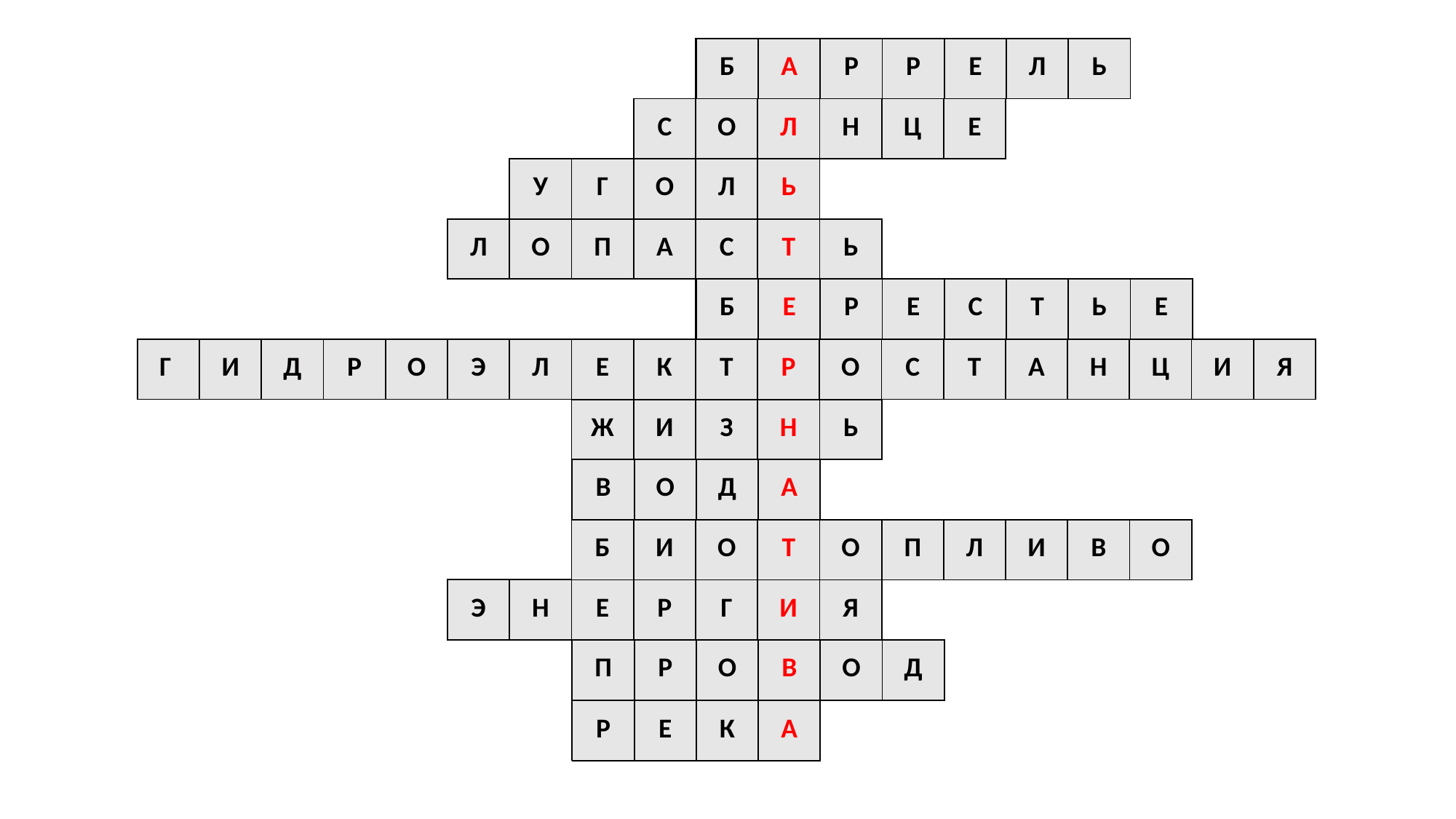

|  |  |  |  |  |  |  |  |  |  |  |  |  |  |  |  |  |  |  |
| --- | --- | --- | --- | --- | --- | --- | --- | --- | --- | --- | --- | --- | --- | --- | --- | --- | --- | --- |
|  |  |  |  |  |  |  |  |  |  |  |  |  |  |  |  |  |  |  |
|  |  |  |  |  |  |  |  |  |  |  |  |  |  |  |  |  |  |  |
|  |  |  |  |  |  |  |  |  |  |  |  |  |  |  |  |  |  |  |
|  |  |  |  |  |  |  |  |  |  |  |  |  |  |  |  |  |  |  |
|  |  |  |  |  |  |  |  |  |  |  |  |  |  |  |  |  |  |  |
|  |  |  |  |  |  |  |  |  |  |  |  |  |  |  |  |  |  |  |
|  |  |  |  |  |  |  |  |  |  |  |  |  |  |  |  |  |  |  |
|  |  |  |  |  |  |  |  |  |  |  |  |  |  |  |  |  |  |  |
|  |  |  |  |  |  |  |  |  |  |  |  |  |  |  |  |  |  |  |
|  |  |  |  |  |  |  |  |  |  |  |  |  |  |  |  |  |  |  |
|  |  |  |  |  |  |  |  |  |  |  |  |  |  |  |  |  |  |  |
| Б | А | Р | Р | Е | Л | Ь |
| --- | --- | --- | --- | --- | --- | --- |
| С | О | Л | Н | Ц | Е |
| --- | --- | --- | --- | --- | --- |
| У | Г | О | Л | Ь |
| --- | --- | --- | --- | --- |
| Л | О | П | А | С | Т | Ь |
| --- | --- | --- | --- | --- | --- | --- |
| Б | Е | Р | Е | С | Т | Ь | Е |
| --- | --- | --- | --- | --- | --- | --- | --- |
| Г | И | Д | Р | О | Э | Л | Е | К | Т | Р | О | С | Т | А | Н | Ц | И | Я |
| --- | --- | --- | --- | --- | --- | --- | --- | --- | --- | --- | --- | --- | --- | --- | --- | --- | --- | --- |
| Ж | И | З | Н | Ь |
| --- | --- | --- | --- | --- |
| В | О | Д | А |
| --- | --- | --- | --- |
| Б | И | О | Т | О | П | Л | И | В | О |
| --- | --- | --- | --- | --- | --- | --- | --- | --- | --- |
| Э | Н | Е | Р | Г | И | Я |
| --- | --- | --- | --- | --- | --- | --- |
| П | Р | О | В | О | Д |
| --- | --- | --- | --- | --- | --- |
| Р | Е | К | А |
| --- | --- | --- | --- |
|  |  |  |  |  |  |  |  |  | Б | А | Р | Р | Е | Л | Ь |  |  |  |
| --- | --- | --- | --- | --- | --- | --- | --- | --- | --- | --- | --- | --- | --- | --- | --- | --- | --- | --- |
|  |  |  |  |  |  |  |  | С | О | Л | Н | Ц | Е |  |  |  |  |  |
|  |  |  |  |  |  | У | Г | О | Л | Ь |  |  |  |  |  |  |  |  |
|  |  |  |  |  | Л | О | П | А | С | Т | Ь |  |  |  |  |  |  |  |
|  |  |  |  |  |  |  |  |  | Б | Е | Р | Е | С | Т | Ь | Е |  |  |
| Г | И | Д | Р | О | Э | Л | Е | К | Т | Р | О | С | Т | А | Н | Ц | И | Я |
|  |  |  |  |  |  |  | Ж | И | З | Н | Ь |  |  |  |  |  |  |  |
|  |  |  |  |  |  |  | В | О | Д | А |  |  |  |  |  |  |  |  |
|  |  |  |  |  |  |  | Б | И | О | Т | О | П | Л | И | В | О |  |  |
|  |  |  |  |  | Е | Н | Е | Р | Г | И | Я |  |  |  |  |  |  |  |
|  |  |  |  |  |  |  | П | Р | О | В | О | Д |  |  |  |  |  |  |
|  |  |  |  |  |  |  | Р | Е | К | А |  |  |  |  |  |  |  |  |